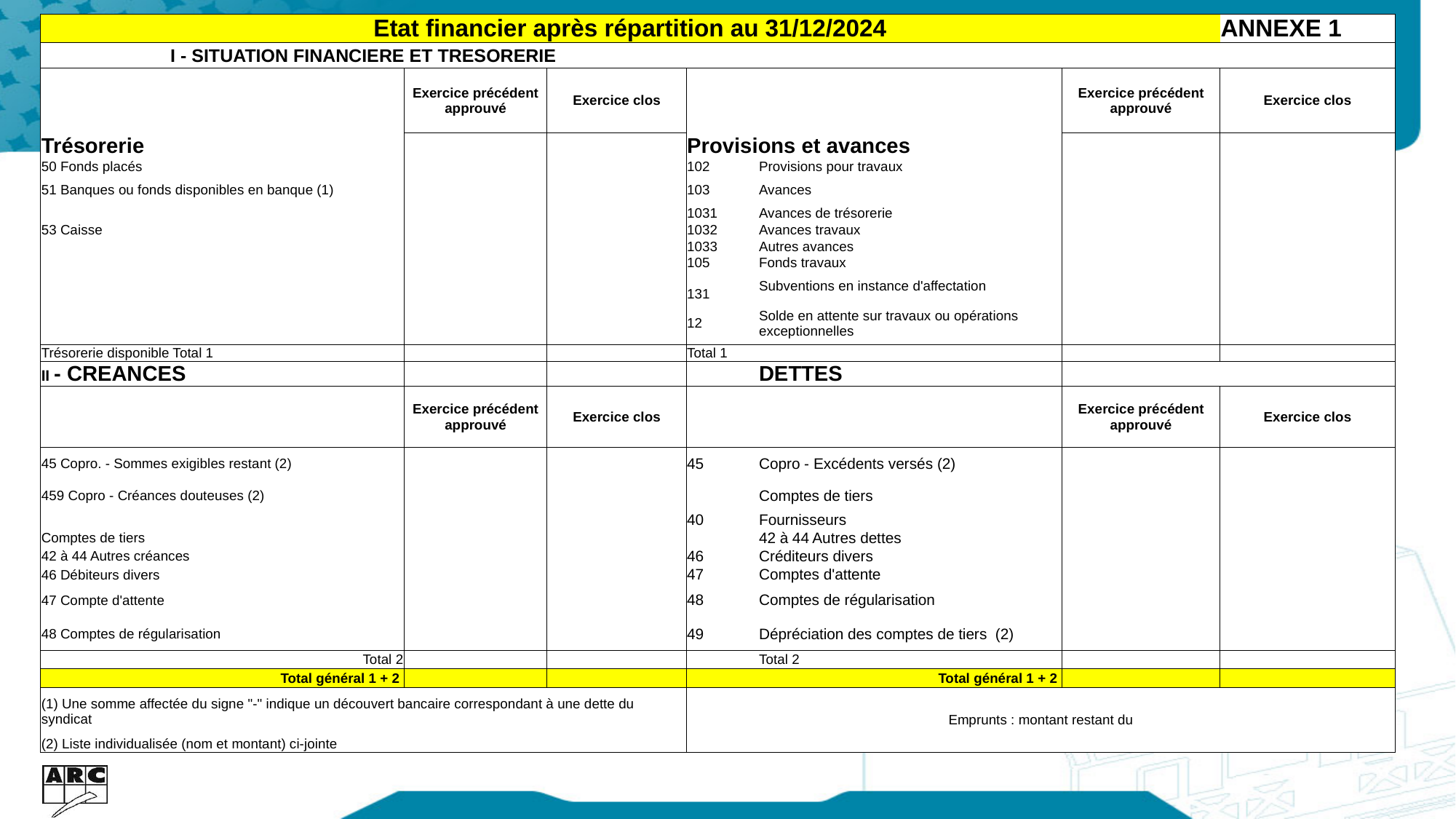

| Etat financier après répartition au 31/12/2024 |  |  |  |  |  | ANNEXE 1 |
| --- | --- | --- | --- | --- | --- | --- |
| I - SITUATION FINANCIERE ET TRESORERIE |  |  |  |  |  |  |
|  | Exercice précédent approuvé | Exercice clos |  |  | Exercice précédent approuvé | Exercice clos |
| Trésorerie |  |  | Provisions et avances |  |  |  |
| 50 Fonds placés |  |  | 102 | Provisions pour travaux |  |  |
| 51 Banques ou fonds disponibles en banque (1) |  |  | 103 | Avances |  |  |
|  |  |  | 1031 | Avances de trésorerie |  |  |
| 53 Caisse |  |  | 1032 | Avances travaux |  |  |
|  |  |  | 1033 | Autres avances |  |  |
|  |  |  | 105 | Fonds travaux |  |  |
|  |  |  | 131 | Subventions en instance d'affectation |  |  |
|  |  |  | 12 | Solde en attente sur travaux ou opérations exceptionnelles |  |  |
| Trésorerie disponible Total 1 |  |  | Total 1 |  |  |  |
| II - CREANCES |  |  |  | DETTES |  |  |
|  | Exercice précédent approuvé | Exercice clos |  |  | Exercice précédent approuvé | Exercice clos |
| 45 Copro. - Sommes exigibles restant (2) |  |  | 45 | Copro - Excédents versés (2) |  |  |
| 459 Copro - Créances douteuses (2) |  |  |  | Comptes de tiers |  |  |
|  |  |  | 40 | Fournisseurs |  |  |
| Comptes de tiers |  |  |  | 42 à 44 Autres dettes |  |  |
| 42 à 44 Autres créances |  |  | 46 | Créditeurs divers |  |  |
| 46 Débiteurs divers |  |  | 47 | Comptes d'attente |  |  |
| 47 Compte d'attente |  |  | 48 | Comptes de régularisation |  |  |
| 48 Comptes de régularisation |  |  | 49 | Dépréciation des comptes de tiers (2) |  |  |
| Total 2 |  |  |  | Total 2 |  |  |
| Total général 1 + 2 |  |  |  | Total général 1 + 2 |  |  |
| (1) Une somme affectée du signe "-" indique un découvert bancaire correspondant à une dette du syndicat |  |  | Emprunts : montant restant du |  |  |  |
| (2) Liste individualisée (nom et montant) ci-jointe |  |  |  |  |  |  |